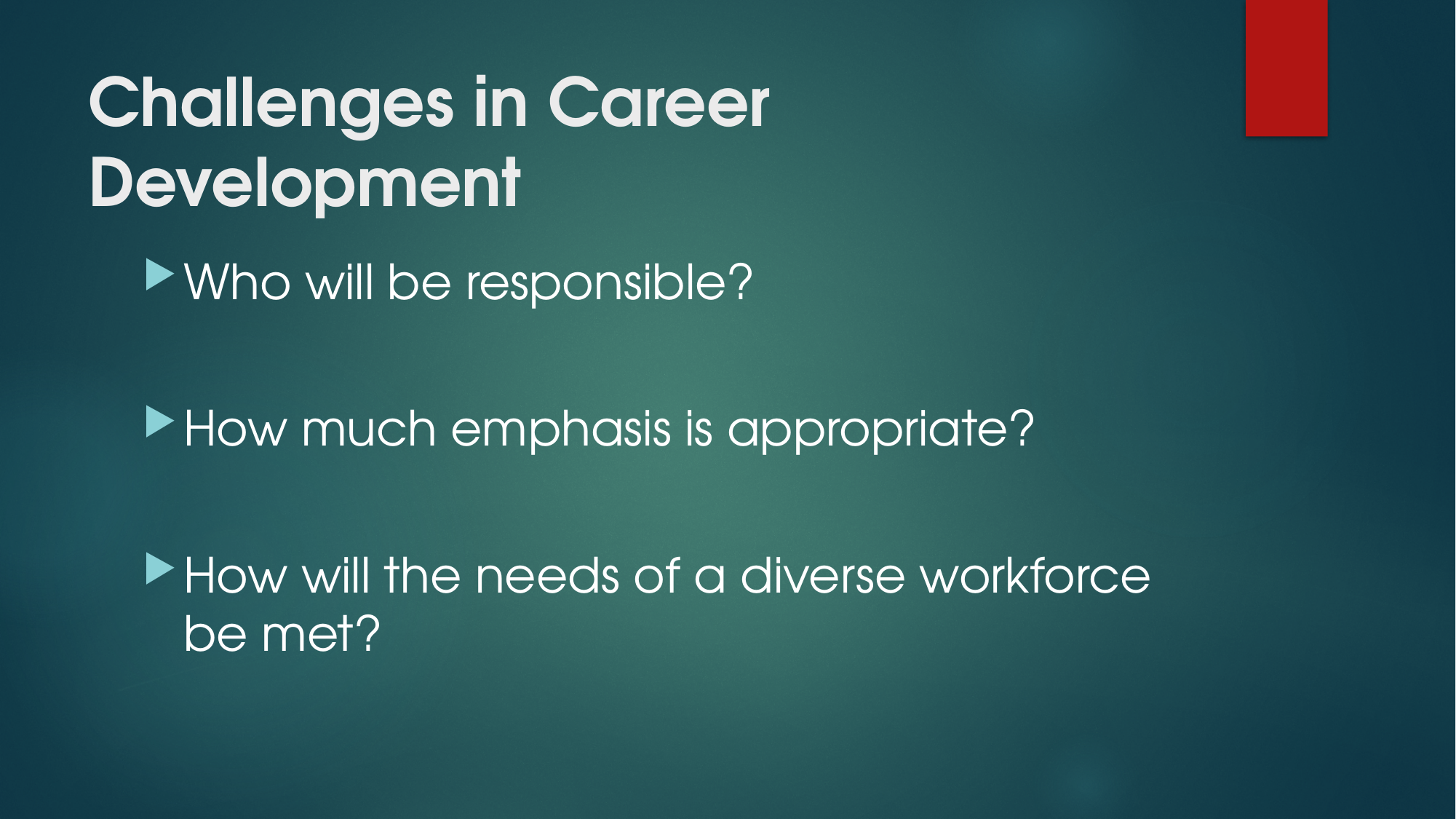

# Challenges in Career Development
Who will be responsible?

How much emphasis is appropriate?

How will the needs of a diverse workforce be met?